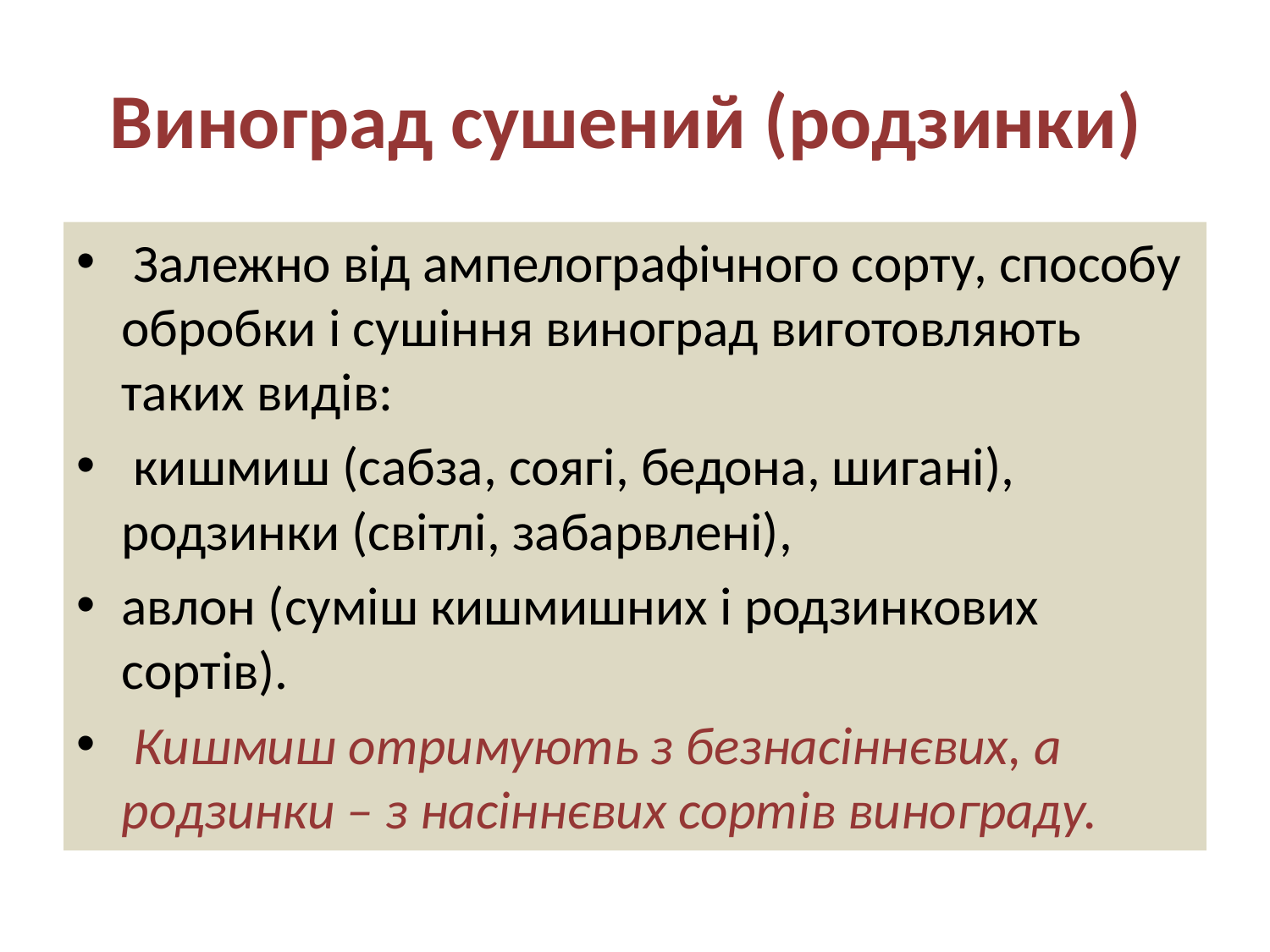

# Виноград сушений (родзинки)
 Залежно від ампелографічного сорту, способу обробки і сушіння виноград виготовляють таких видів:
 кишмиш (сабза, соягі, бедона, шигані), родзинки (світлі, забарвлені),
авлон (суміш кишмишних і родзинкових сортів).
 Кишмиш отримують з безнасіннєвих, а родзинки – з насіннєвих сортів винограду.